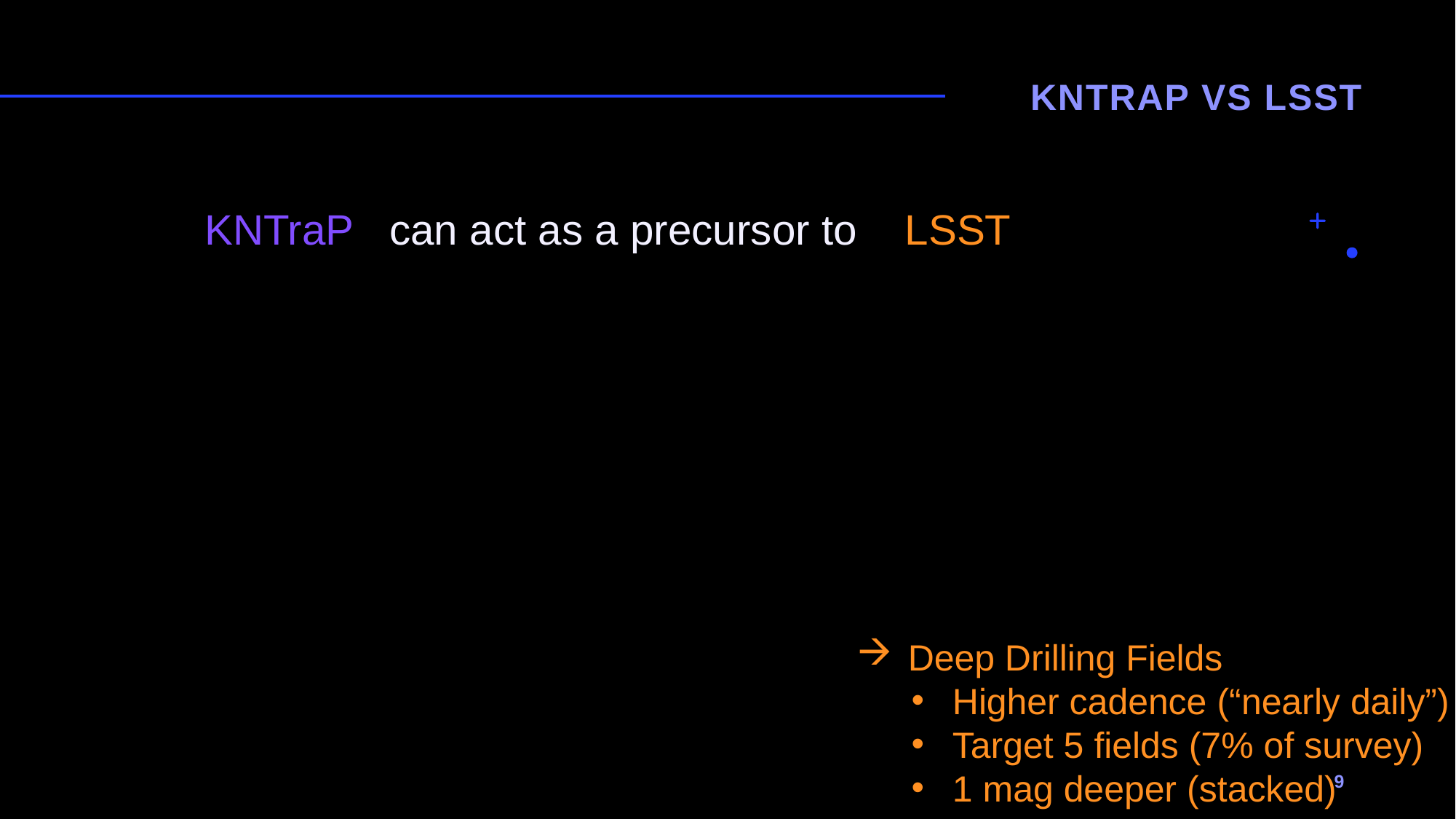

KNTraP vs LSST
KNTraP   can act as a precursor to    LSST
| mi, g ~ 24.5 | Depth | mi ~ 24, mg ~ 25 |
| --- | --- | --- |
| 4 m | Telescope size | 8.4 m |
| 3 deg2 | Field of view | 9.6 deg2 |
| i, g | Filters | u, g, r, i, z, y |
| 1 day | Cadence | 2 – 4 days |

 Deep Drilling Fields
Higher cadence (“nearly daily”)
Target 5 fields (7% of survey)
1 mag deeper (stacked)
9